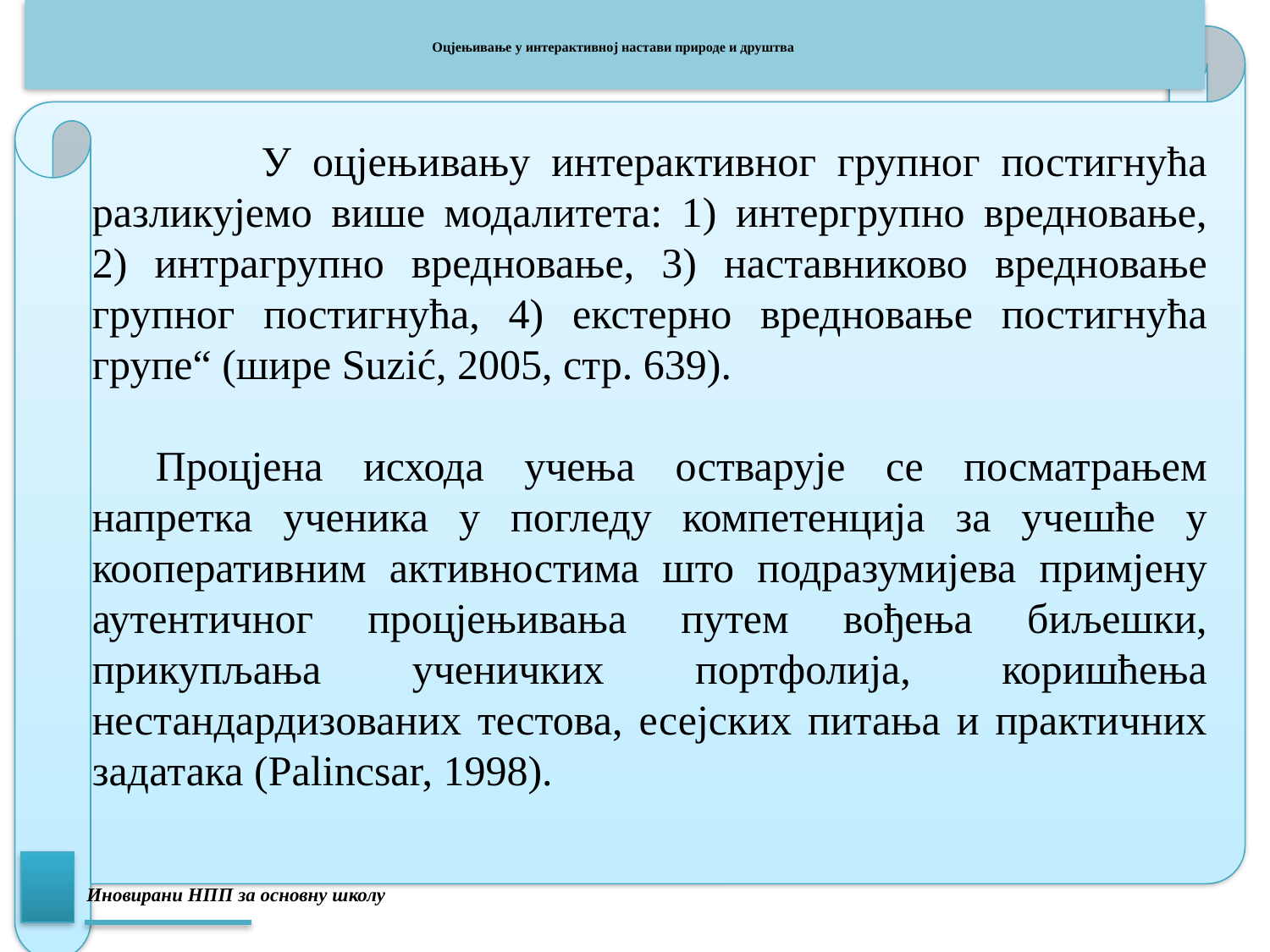

# Оцјењивање у интерактивној настави природе и друштва

        У оцјењивању интерактивног групног постигнућа разликујемо више модалитета: 1) интергрупно вредновање, 2) интрагрупно вредновање, 3) наставниково вредновање групног постигнућа, 4) екстерно вредновање постигнућа групе“ (шире Suzić, 2005, стр. 639).

Процјена исхода учења остварује се посматрањем напретка ученика у погледу компетенција за учешће у кооперативним активностима што подразумијева примјену аутентичног процјењивања путем вођења биљешки, прикупљања ученичких портфолија, коришћења нестандардизованих тестова, есејских питања и практичних задатака (Palincsar, 1998).

Иновирани НПП за основну школу